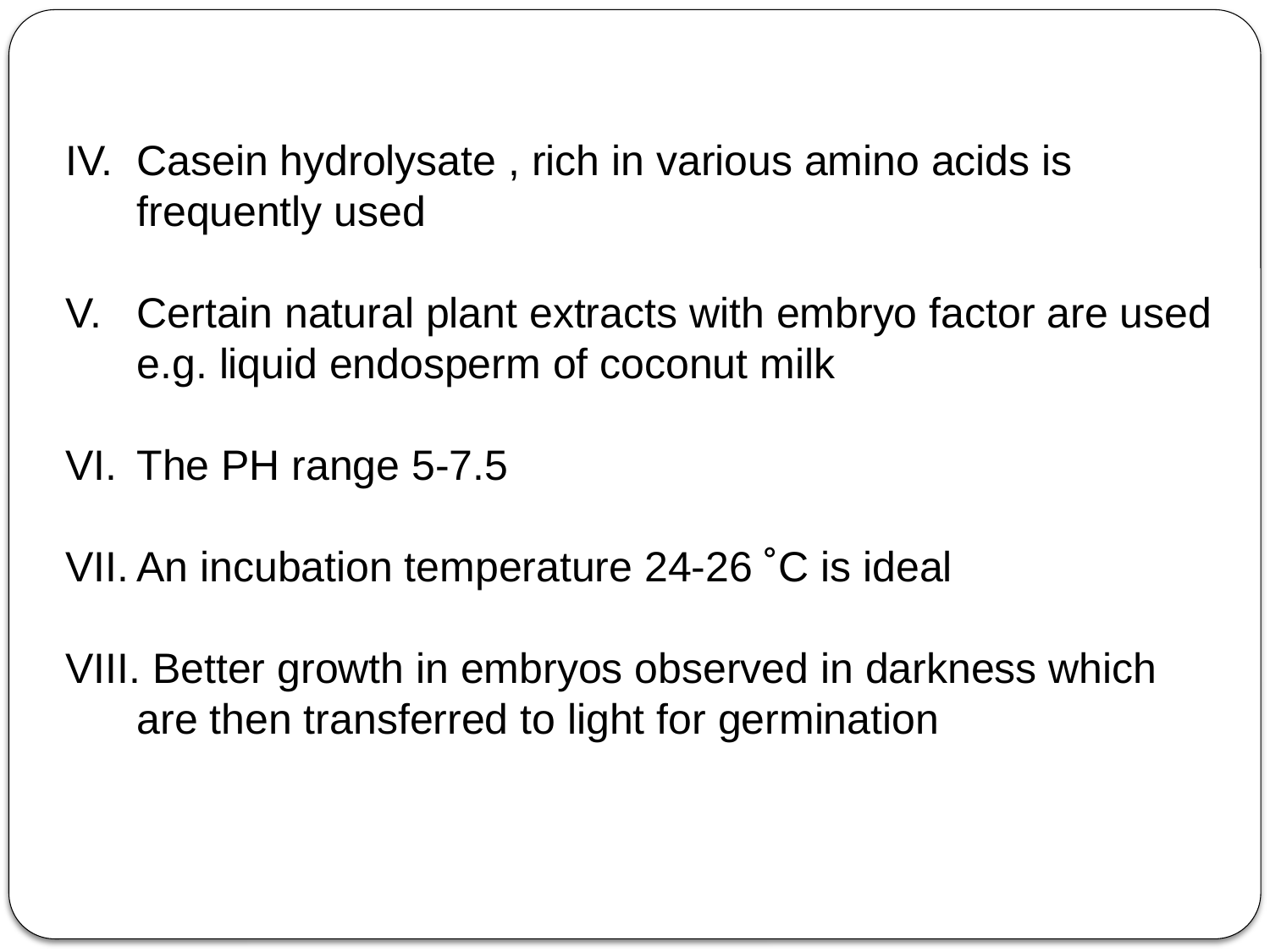

Casein hydrolysate , rich in various amino acids is frequently used

Certain natural plant extracts with embryo factor are used e.g. liquid endosperm of coconut milk

The PH range 5-7.5

An incubation temperature 24-26 ˚C is ideal

 Better growth in embryos observed in darkness which are then transferred to light for germination